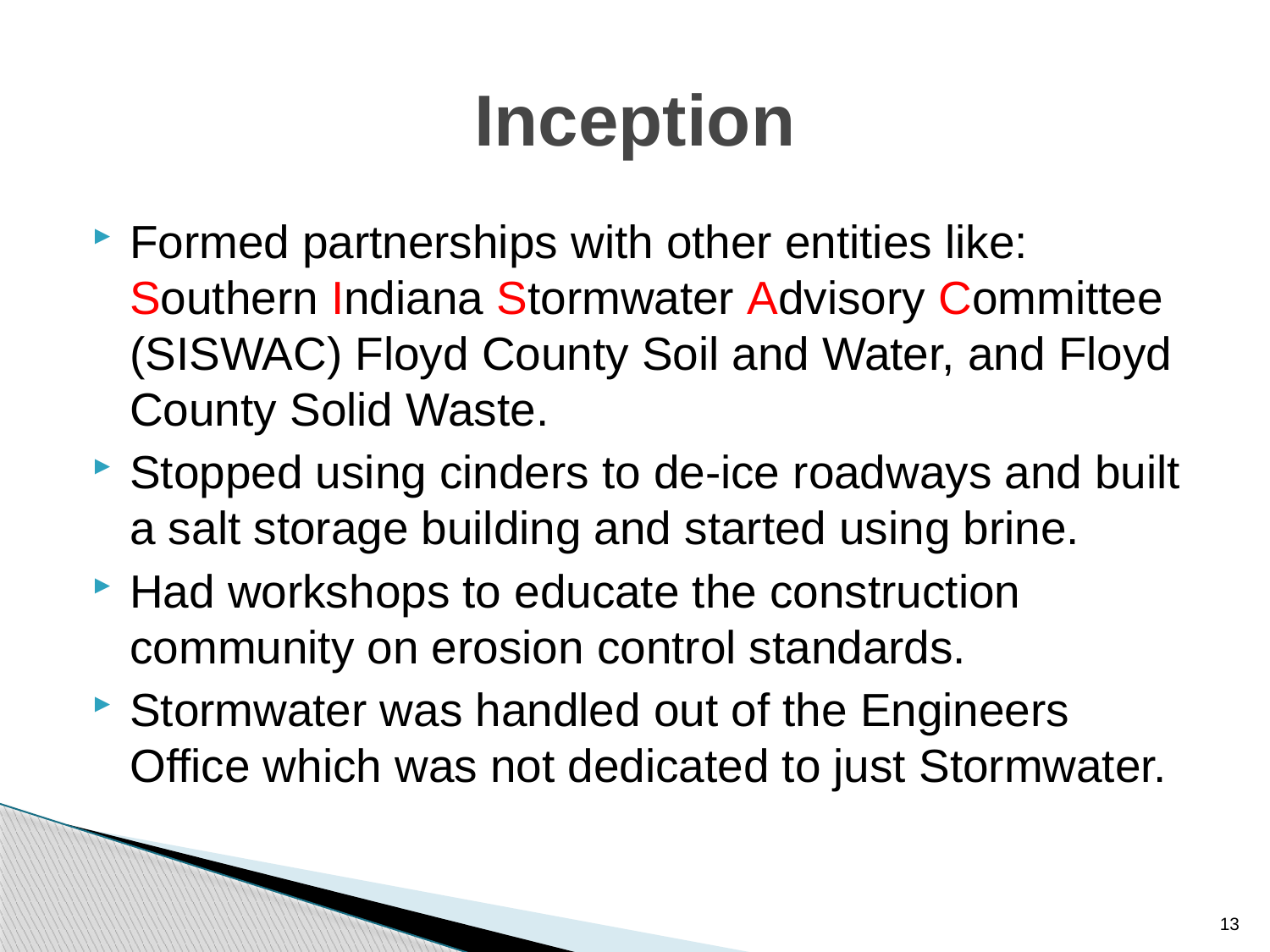

# Inception
Formed partnerships with other entities like: Southern Indiana Stormwater Advisory Committee (SISWAC) Floyd County Soil and Water, and Floyd County Solid Waste.
Stopped using cinders to de-ice roadways and built a salt storage building and started using brine.
Had workshops to educate the construction community on erosion control standards.
Stormwater was handled out of the Engineers Office which was not dedicated to just Stormwater.
13